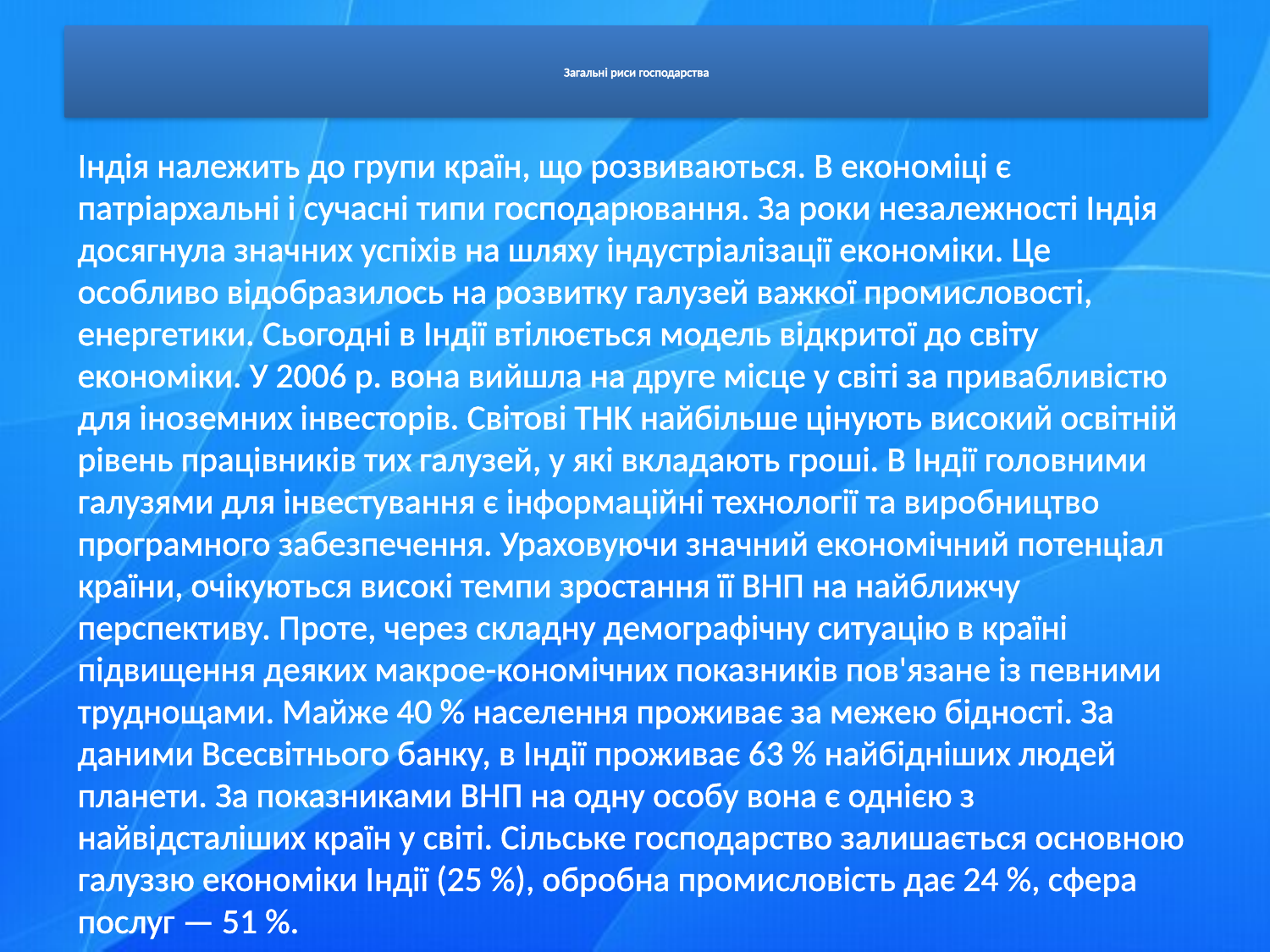

# Загальні риси господарства
Індія належить до групи країн, що розвиваються. В економіці є патріархальні і сучасні типи господарювання. За роки незалежності Індія досягнула значних успіхів на шляху індустріалізації економіки. Це особливо відобразилось на розвитку галузей важкої промисловості, енергетики. Сьогодні в Індії втілюється модель відкритої до світу економіки. У 2006 р. вона вийшла на друге місце у світі за привабливістю для іноземних інвесторів. Світові ТНК найбільше цінують високий освітній рівень працівників тих галузей, у які вкладають гроші. В Індії головними галузями для інвестування є інформаційні технології та виробництво програмного забезпечення. Ураховуючи значний економічний потенціал країни, очікуються високі темпи зростання її ВНП на найближчу перспективу. Проте, через складну демографічну ситуацію в країні підвищення деяких макрое-кономічних показників пов'язане із певними труднощами. Майже 40 % населення проживає за межею бідності. За даними Всесвітнього банку, в Індії проживає 63 % найбідніших людей планети. За показниками ВНП на одну особу вона є однією з найвідсталіших країн у світі. Сільське господарство залишається основною галуззю економіки Індії (25 %), обробна промисловість дає 24 %, сфера послуг — 51 %.